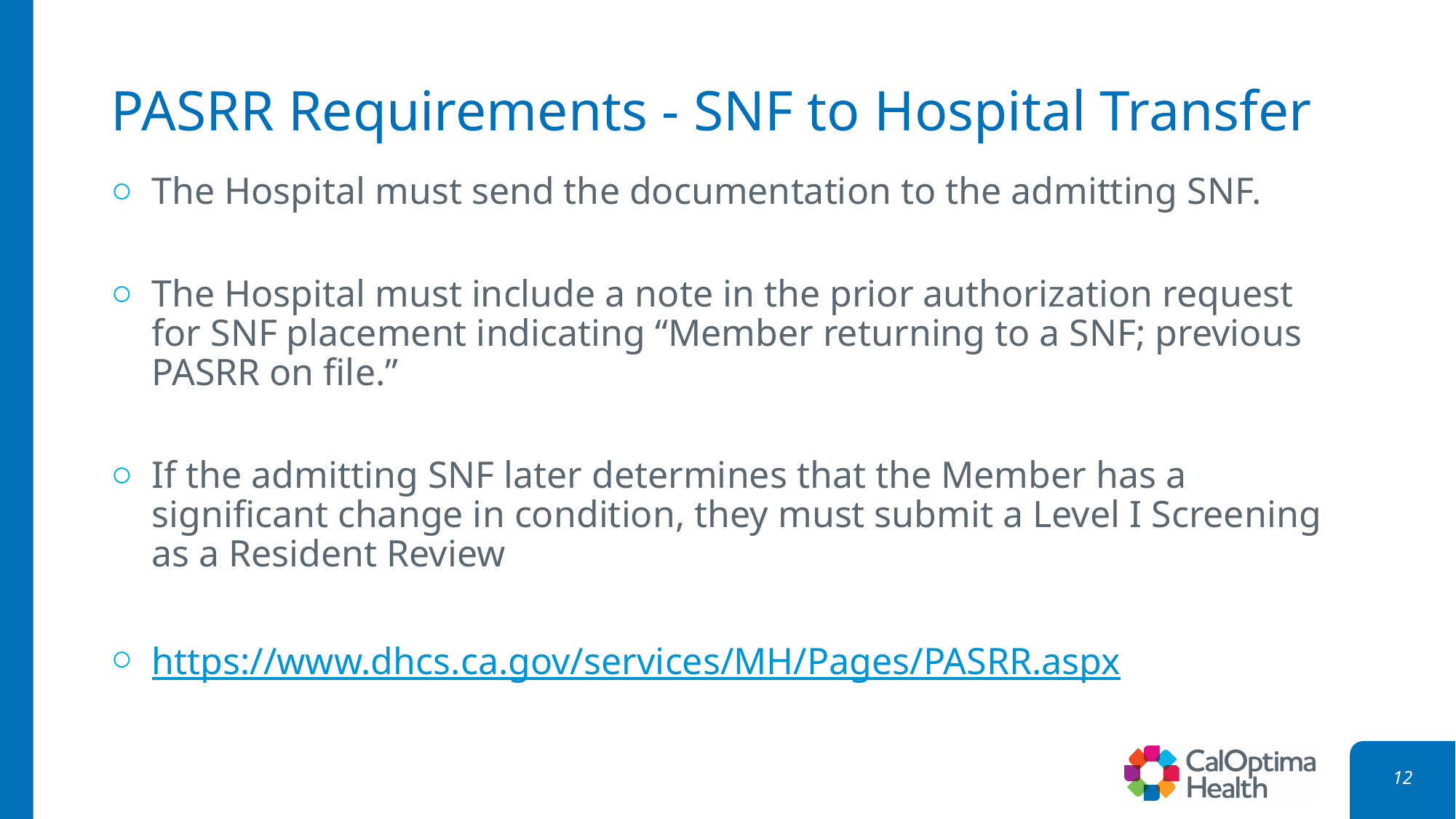

# PASRR Requirements - SNF to Hospital Transfer
The Hospital must send the documentation to the admitting SNF.

The Hospital must include a note in the prior authorization request for SNF placement indicating “Member returning to a SNF; previous PASRR on file.”

If the admitting SNF later determines that the Member has a significant change in condition, they must submit a Level I Screening as a Resident Review

https://www.dhcs.ca.gov/services/MH/Pages/PASRR.aspx